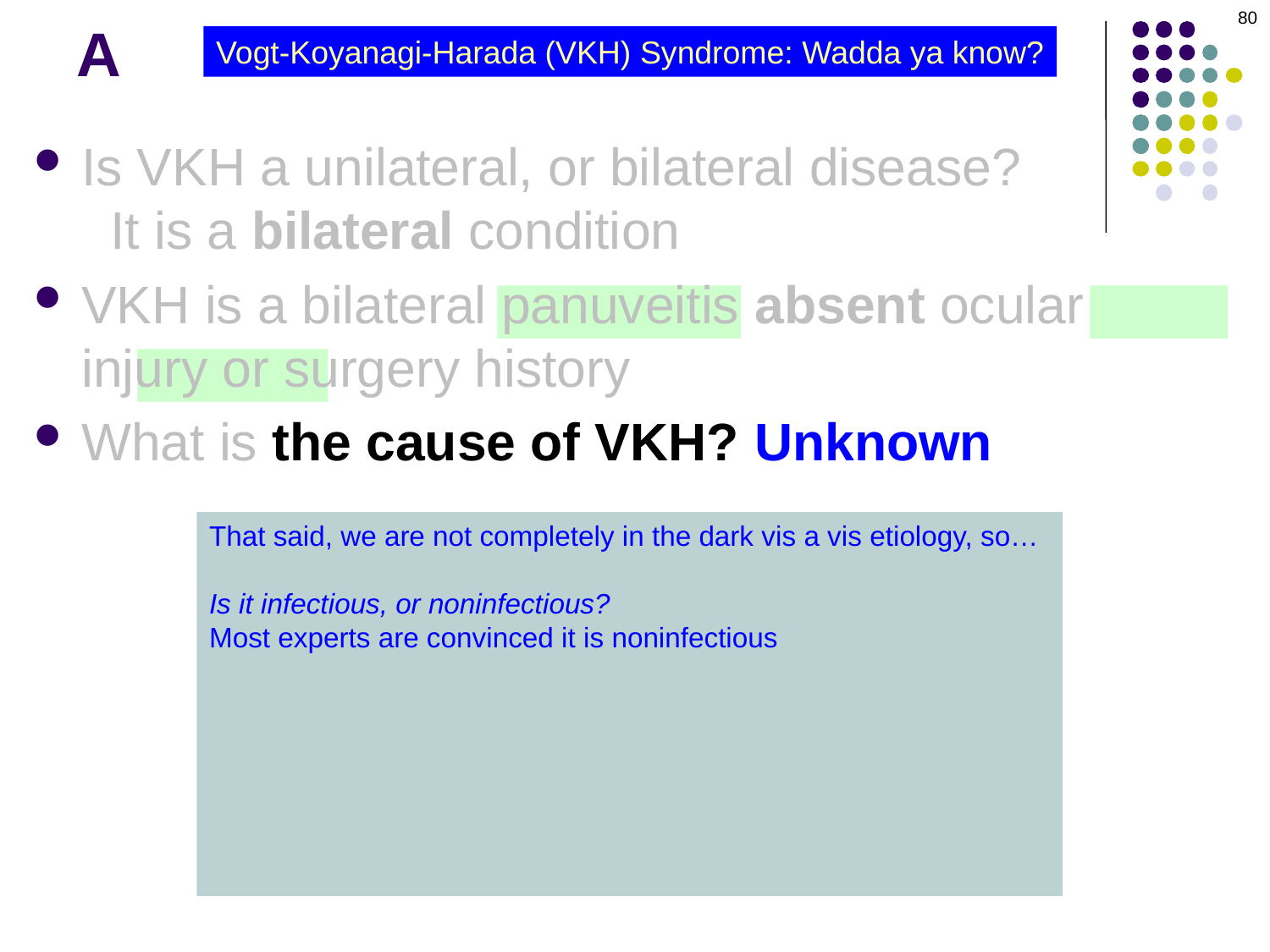

80
# A
Vogt-Koyanagi-Harada (VKH) Syndrome: Wadda ya know?
Is VKH a unilateral, or bilateral disease?                It is a bilateral condition
VKH is a bilateral panuveitis absent ocular injury or surgery history
What is the cause of VKH? Unknown

That said, we are not completely in the dark vis a vis etiology, so…

Is it infectious, or noninfectious?
Most experts are convinced it is noninfectious

Ok, so it’s immune-related. Is it T-cell, or B-cell mediated?
This one we know--T-cells are the culprit

To what antigens are the T cells responding?
The experimental evidence strongly suggests that the antigens in question are associated with  melanocytes